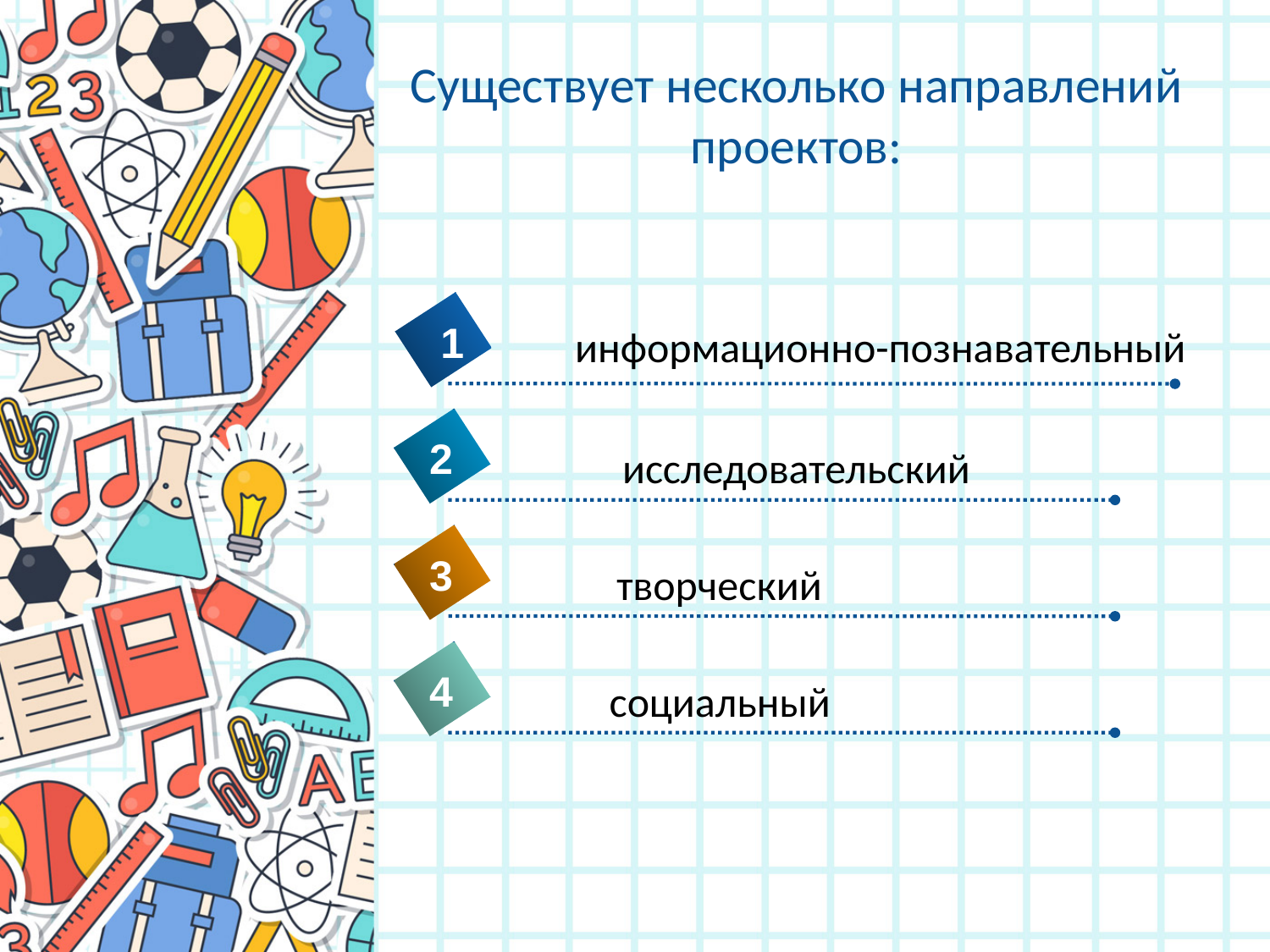

# Существует несколько направлений проектов:

1
информационно-познавательный

2
исследовательский

3
творческий

4
социальный